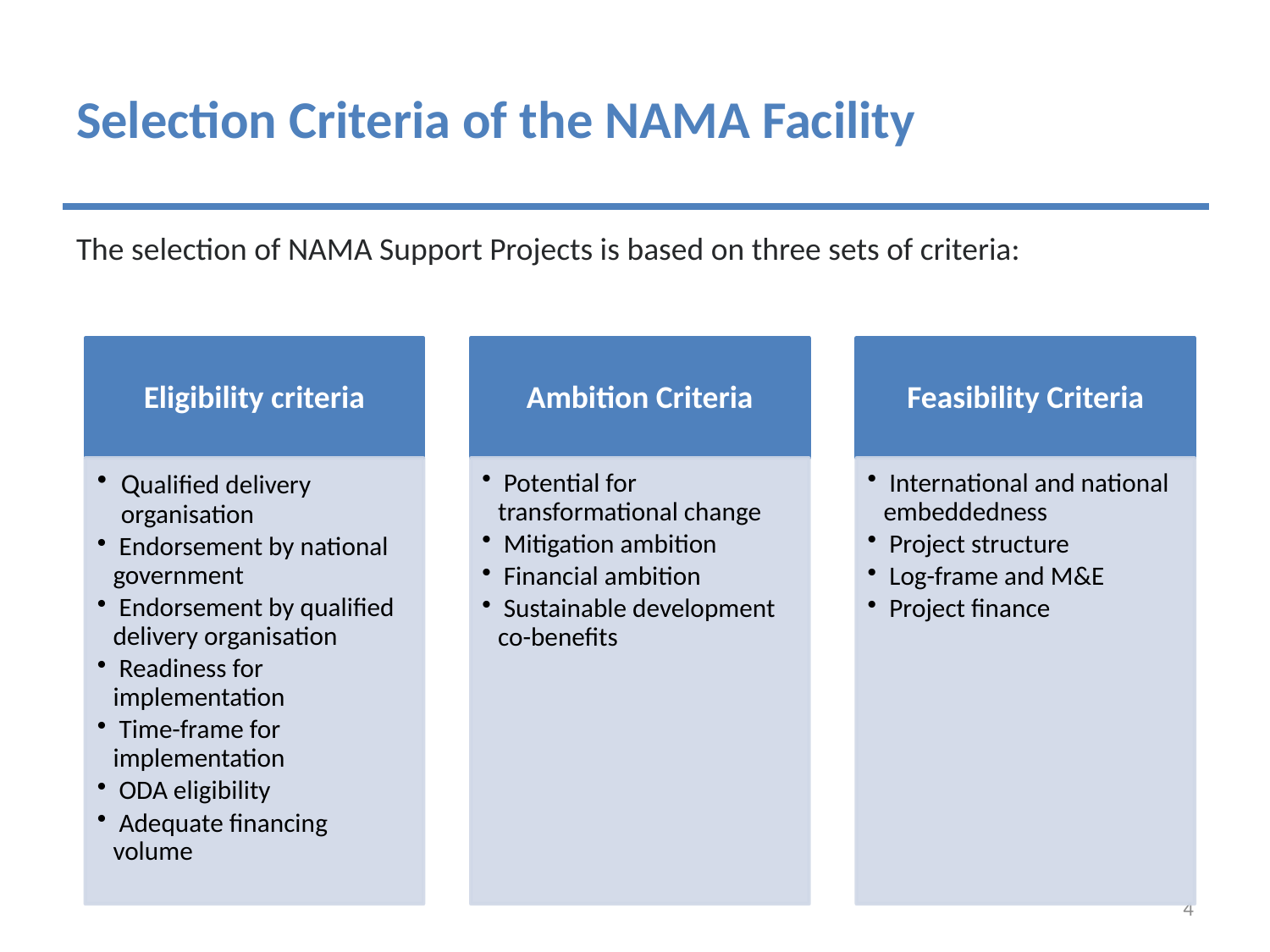

# Selection Criteria of the NAMA Facility
The selection of NAMA Support Projects is based on three sets of criteria:

Eligibility criteria
Qualified delivery organisation
 Endorsement by national  government
 Endorsement by qualified  delivery organisation
 Readiness for implementation
 Time-frame for   implementation
 ODA eligibility
 Adequate financing  volume
Ambition Criteria
 Potential for transformational change
 Mitigation ambition
 Financial ambition
 Sustainable development co-benefits
Feasibility Criteria
 International and national embeddedness
 Project structure
 Log-frame and M&E
 Project finance
4